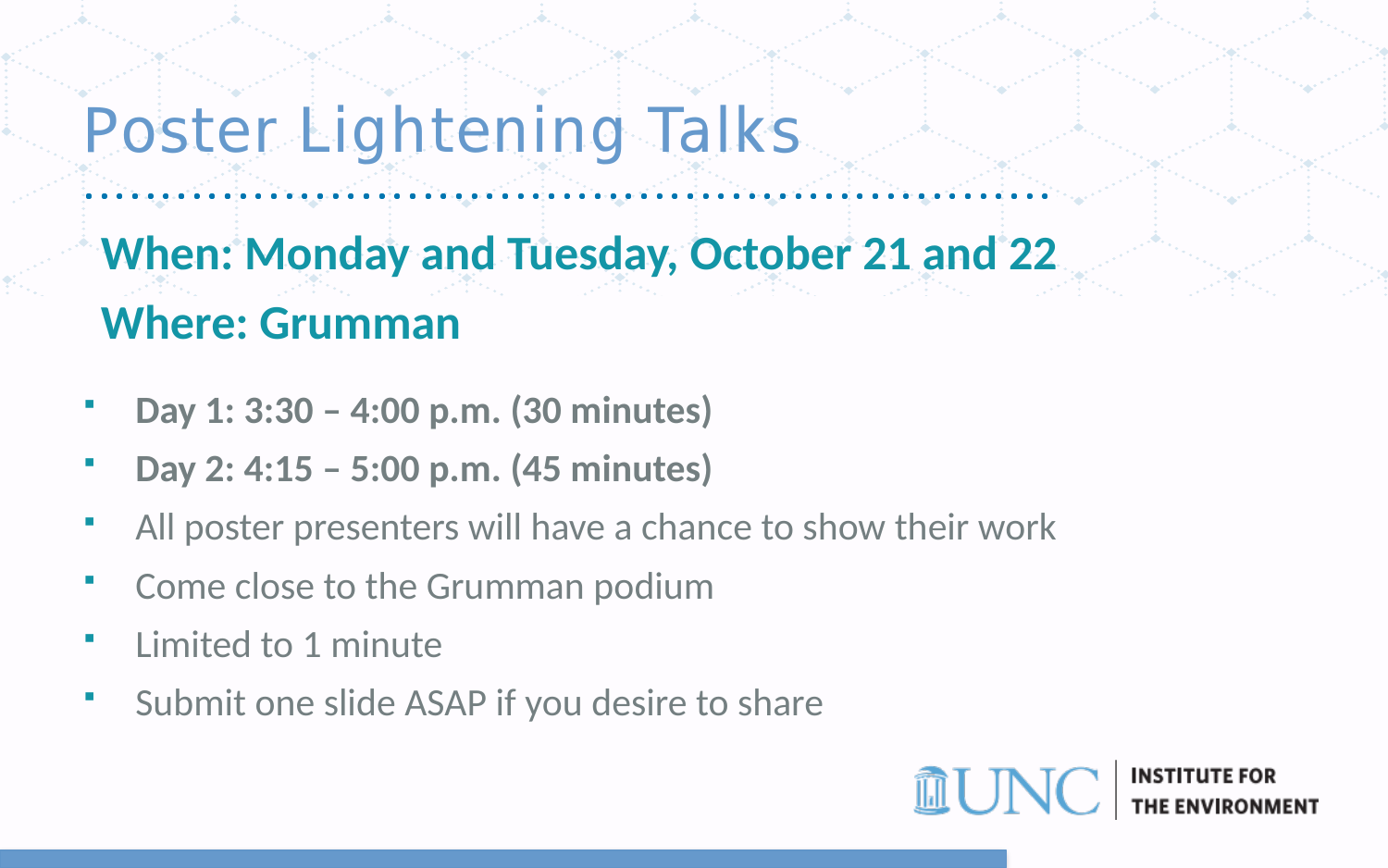

# Poster Lightening Talks
When: Monday and Tuesday, October 21 and 22
Where: Grumman
Day 1: 3:30 – 4:00 p.m. (30 minutes)
Day 2: 4:15 – 5:00 p.m. (45 minutes)
All poster presenters will have a chance to show their work
Come close to the Grumman podium
Limited to 1 minute
Submit one slide ASAP if you desire to share